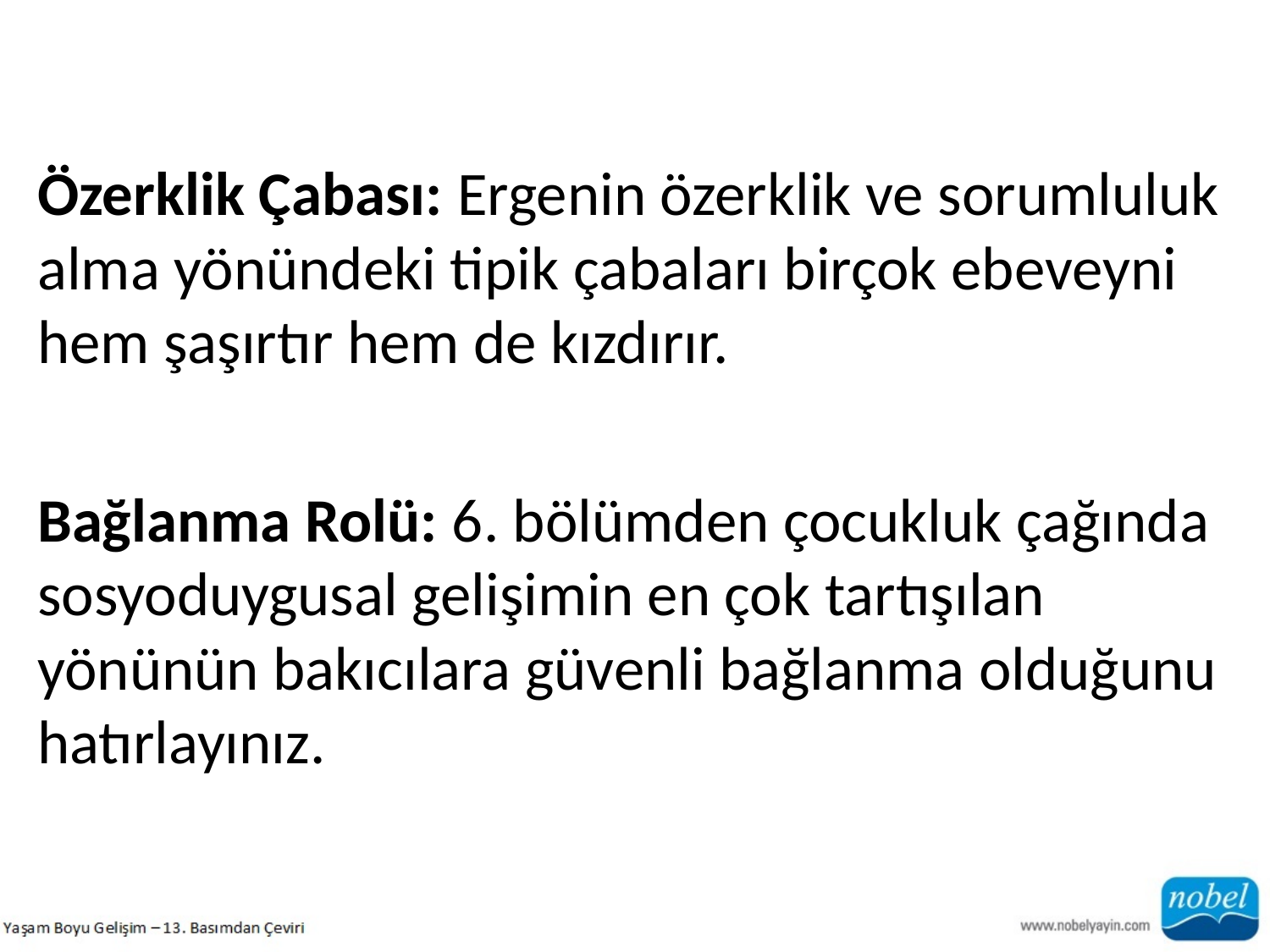

Özerklik Çabası: Ergenin özerklik ve sorumluluk alma yönündeki tipik çabaları birçok ebeveyni hem şaşırtır hem de kızdırır.
Bağlanma Rolü: 6. bölümden çocukluk çağında sosyoduygusal gelişimin en çok tartışılan yönünün bakıcılara güvenli bağlanma olduğunu hatırlayınız.